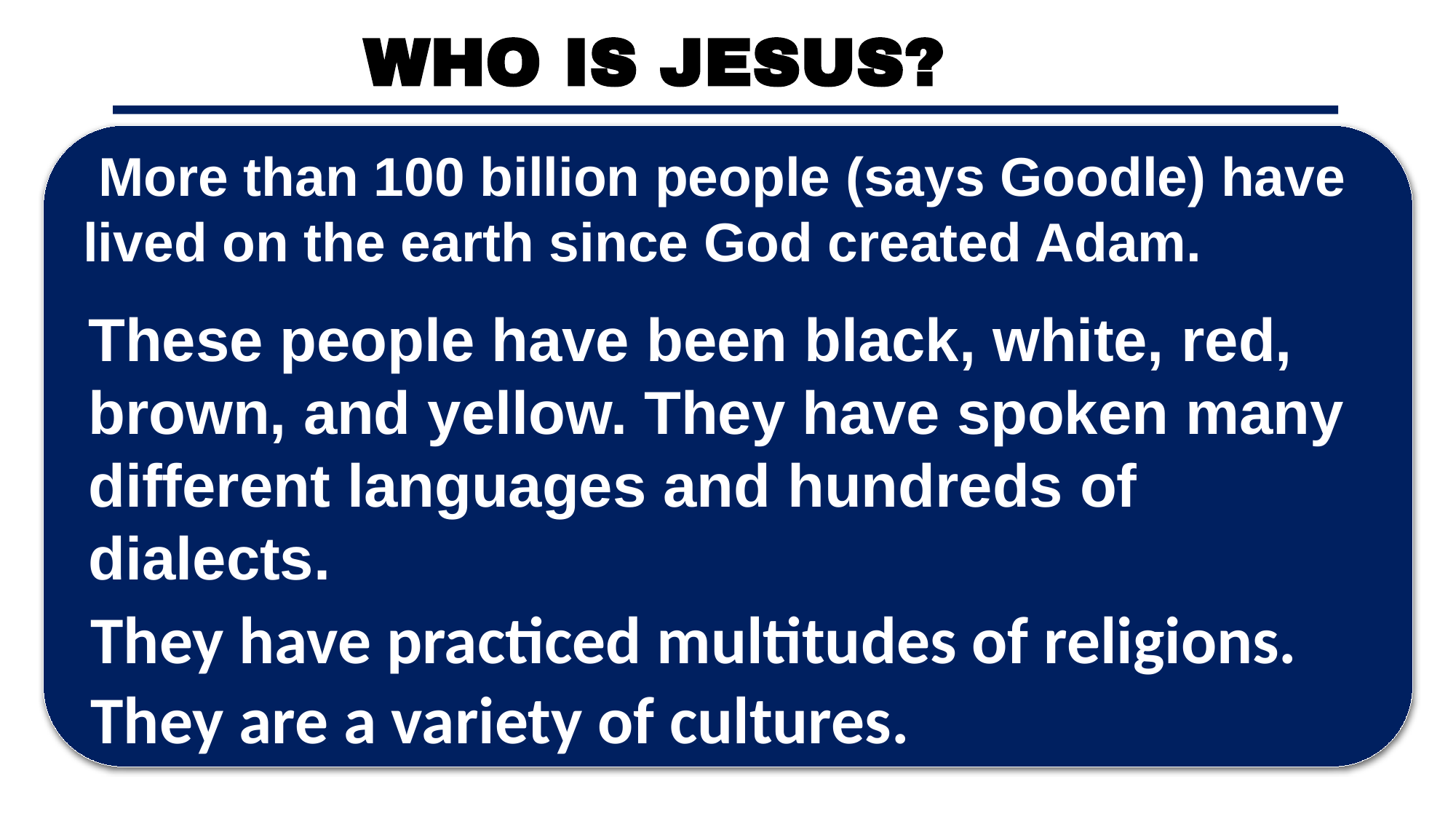

WHO IS JESUS?

 More than 100 billion people (says Goodle) have lived on the earth since God created Adam.
These people have been black, white, red, brown, and yellow. They have spoken many different languages and hundreds of dialects.
They have practiced multitudes of religions.
They are a variety of cultures.